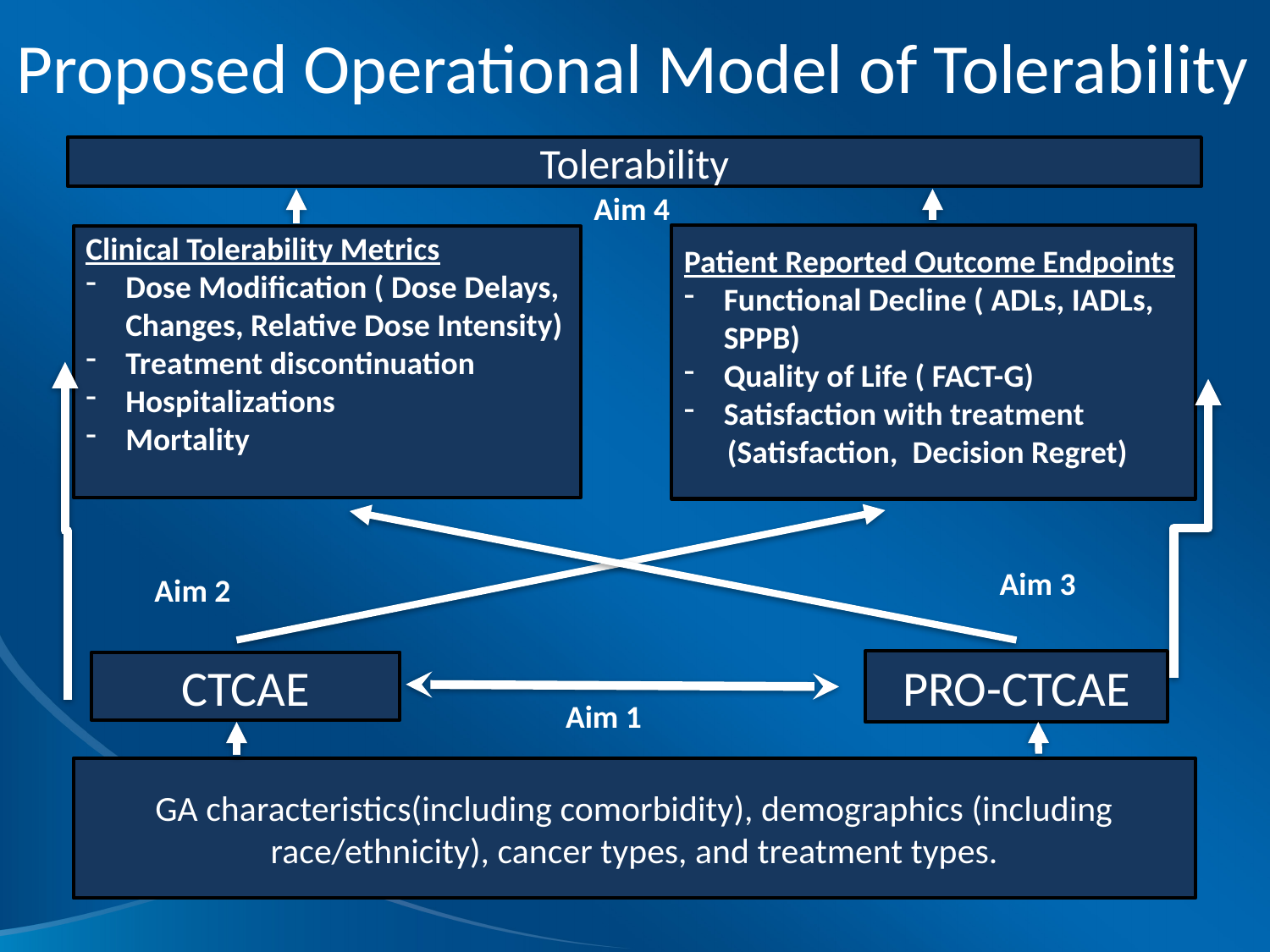

Proposed Operational Model of Tolerability

Tolerability
Aim 4

Patient Reported Outcome Endpoints
Functional Decline ( ADLs, IADLs, SPPB)
Quality of Life ( FACT-G)
Satisfaction with treatment
      (Satisfaction,  Decision Regret)

Clinical Tolerability Metrics
Dose Modification ( Dose Delays, Changes, Relative Dose Intensity)
Treatment discontinuation
Hospitalizations
Mortality

Aim 3
Aim 2
PRO-CTCAE
CTCAE
Aim 1
GA characteristics(including comorbidity), demographics (including race/ethnicity), cancer types, and treatment types.